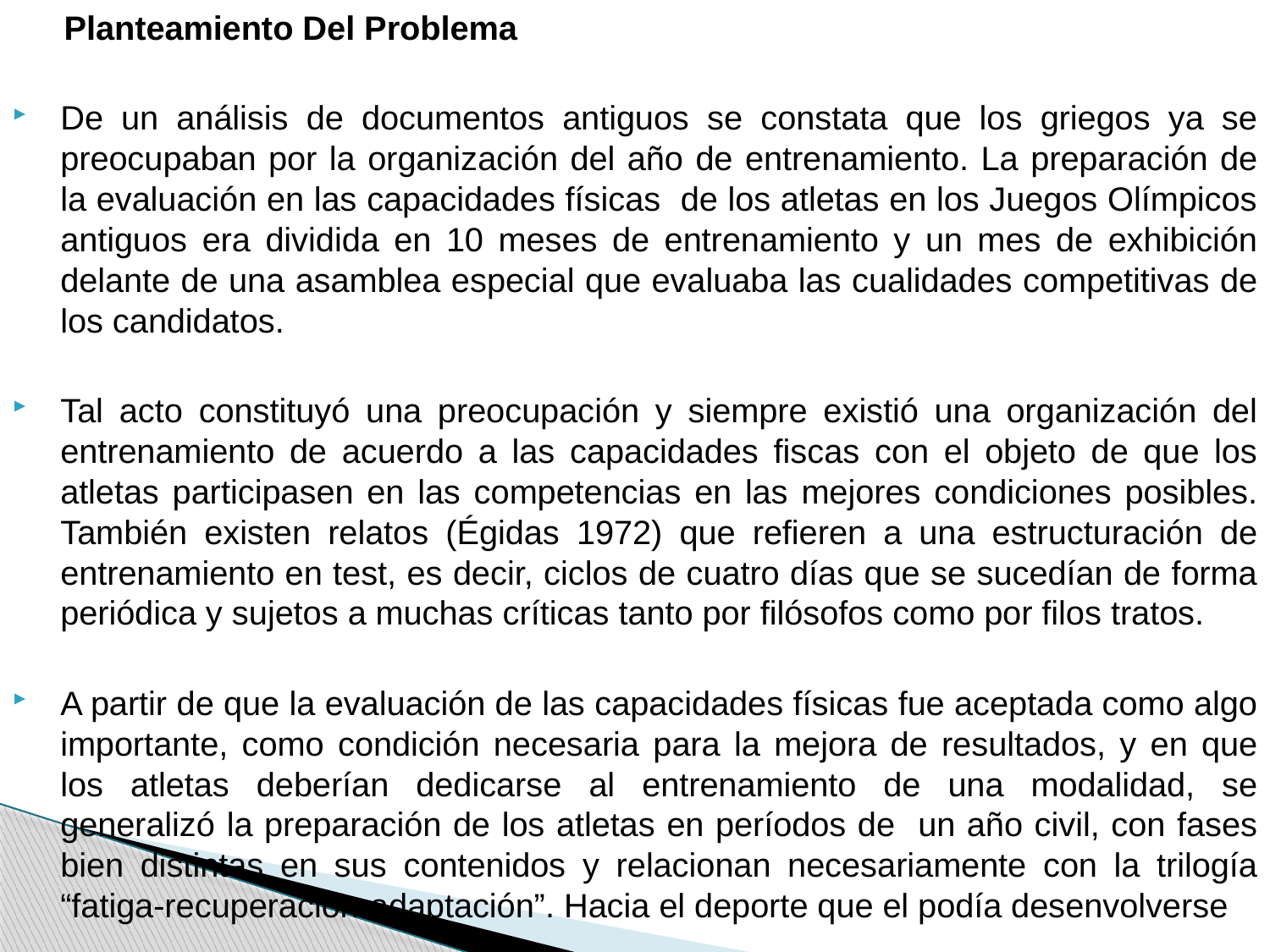

Planteamiento Del Problema

De un análisis de documentos antiguos se constata que los griegos ya se preocupaban por la organización del año de entrenamiento. La preparación de la evaluación en las capacidades físicas  de los atletas en los Juegos Olímpicos antiguos era dividida en 10 meses de entrenamiento y un mes de exhibición delante de una asamblea especial que evaluaba las cualidades competitivas de los candidatos.

Tal acto constituyó una preocupación y siempre existió una organización del entrenamiento de acuerdo a las capacidades fiscas con el objeto de que los atletas participasen en las competencias en las mejores condiciones posibles. También existen relatos (Égidas 1972) que refieren a una estructuración de entrenamiento en test, es decir, ciclos de cuatro días que se sucedían de forma periódica y sujetos a muchas críticas tanto por filósofos como por filos tratos.

A partir de que la evaluación de las capacidades físicas fue aceptada como algo importante, como condición necesaria para la mejora de resultados, y en que los atletas deberían dedicarse al entrenamiento de una modalidad, se generalizó la preparación de los atletas en períodos de  un año civil, con fases bien distintas en sus contenidos y relacionan necesariamente con la trilogía “fatiga-recuperación-adaptación”. Hacia el deporte que el podía desenvolverse